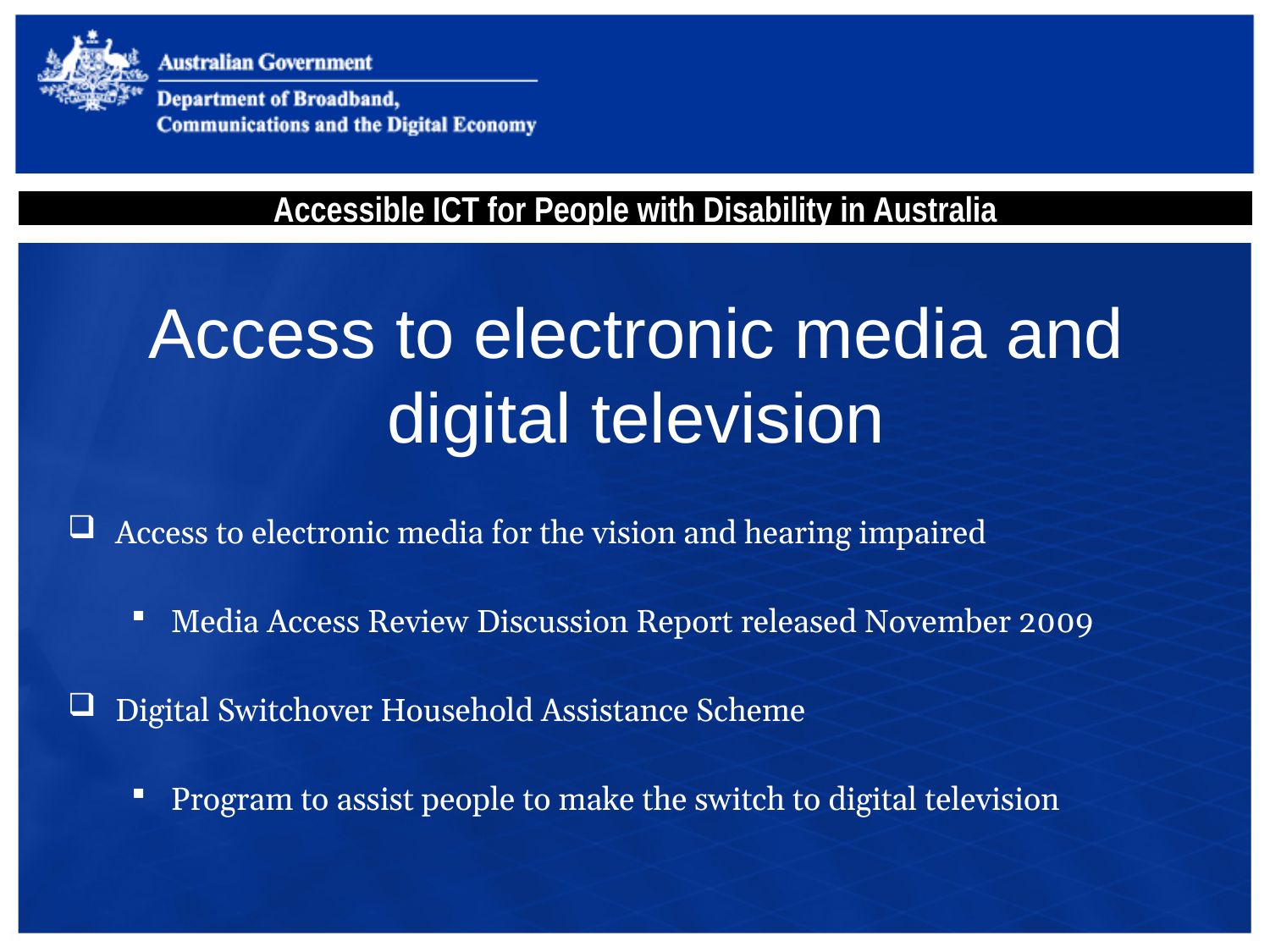

# Access to electronic media and digital television
Access to electronic media for the vision and hearing impaired

Media Access Review Discussion Report released November 2009

Digital Switchover Household Assistance Scheme

Program to assist people to make the switch to digital television